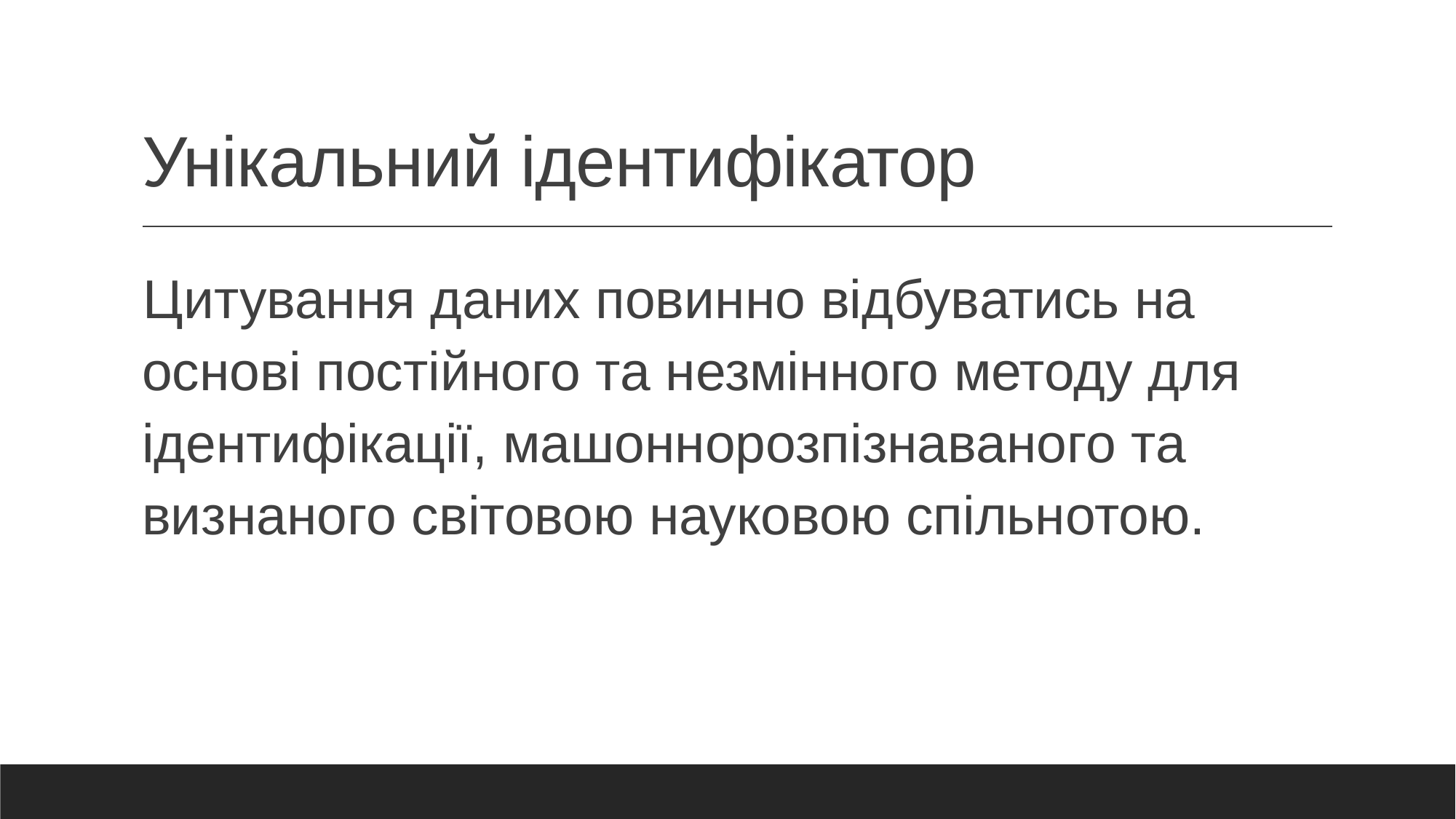

# Унікальний ідентифікатор
Цитування даних повинно відбуватись на основі постійного та незмінного методу для ідентифікації, машоннорозпізнаваного та визнаного світовою науковою спільнотою.